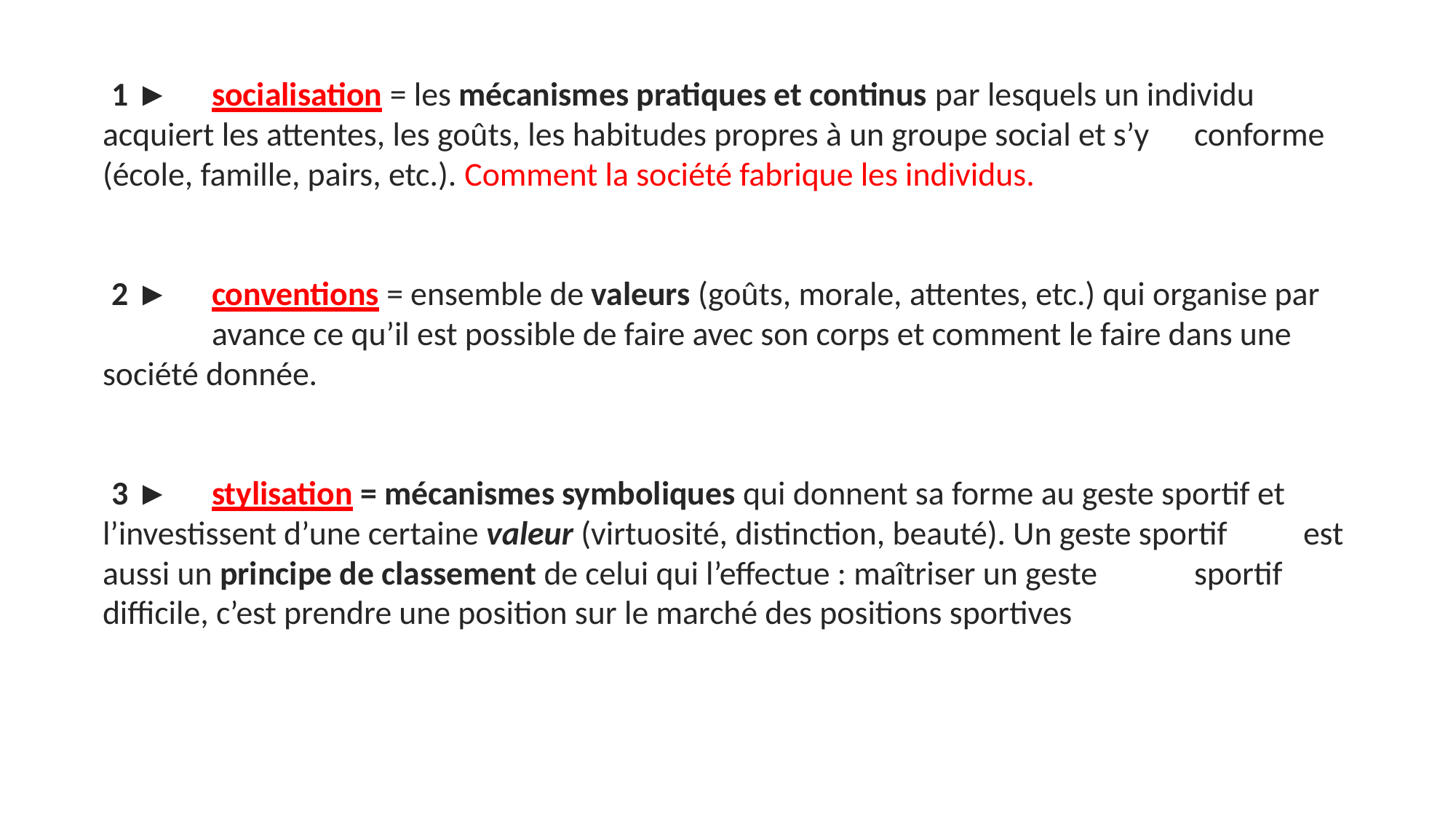

1 ► 	socialisation = les mécanismes pratiques et continus par lesquels un individu 	acquiert les attentes, les goûts, les habitudes propres à un groupe social et s’y 	conforme (école, famille, pairs, etc.). Comment la société fabrique les individus.

2 ► 	conventions = ensemble de valeurs (goûts, morale, attentes, etc.) qui organise par 	avance ce qu’il est possible de faire avec son corps et comment le faire dans une 	société donnée.

3 ► 	stylisation = mécanismes symboliques qui donnent sa forme au geste sportif et 	l’investissent d’une certaine valeur (virtuosité, distinction, beauté). Un geste sportif 	est aussi un principe de classement de celui qui l’effectue : maîtriser un geste 	sportif difficile, c’est prendre une position sur le marché des positions sportives